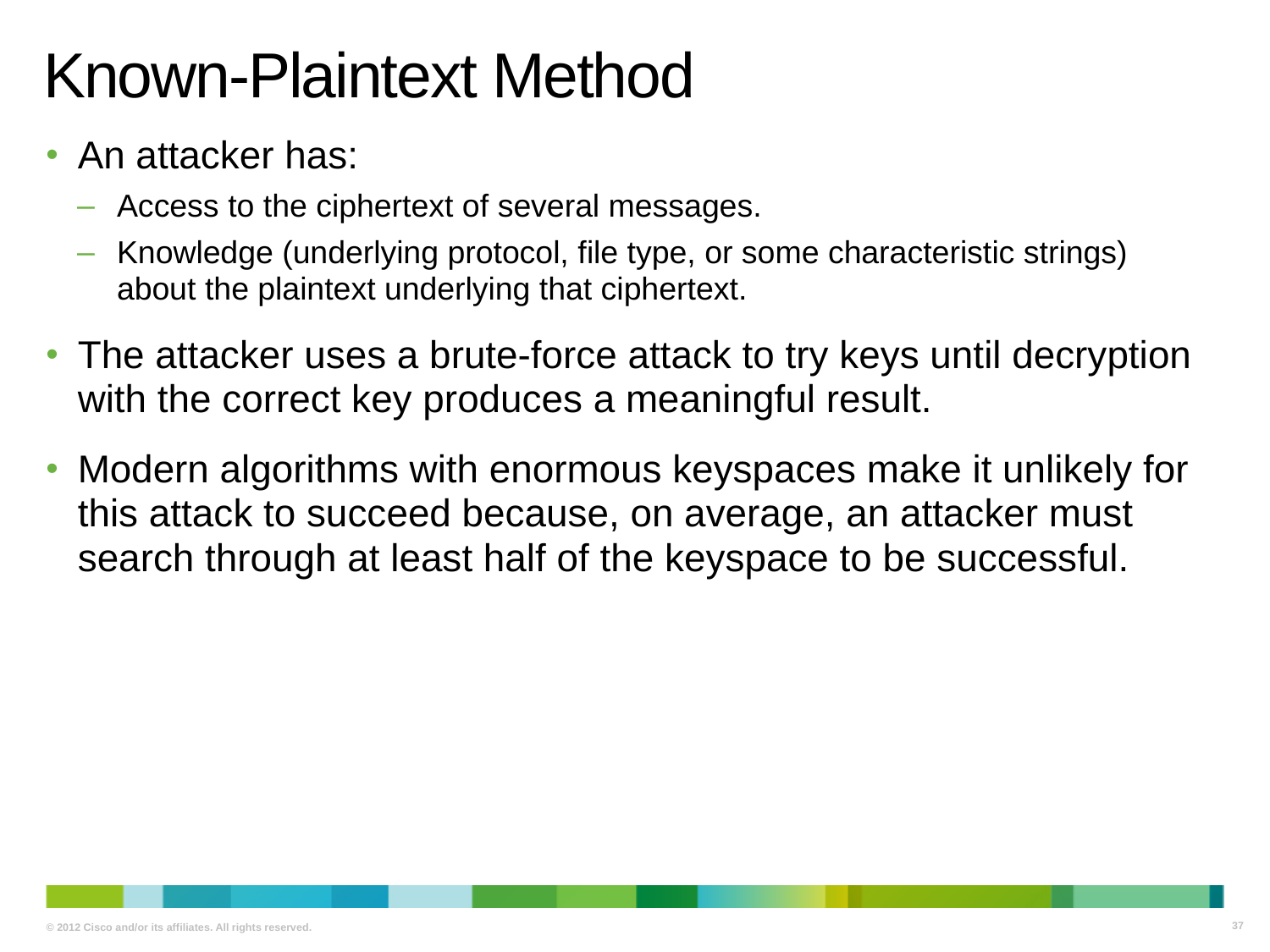

# Known-Plaintext Method
An attacker has:
Access to the ciphertext of several messages.
Knowledge (underlying protocol, file type, or some characteristic strings) about the plaintext underlying that ciphertext.
The attacker uses a brute-force attack to try keys until decryption with the correct key produces a meaningful result.
Modern algorithms with enormous keyspaces make it unlikely for this attack to succeed because, on average, an attacker must search through at least half of the keyspace to be successful.